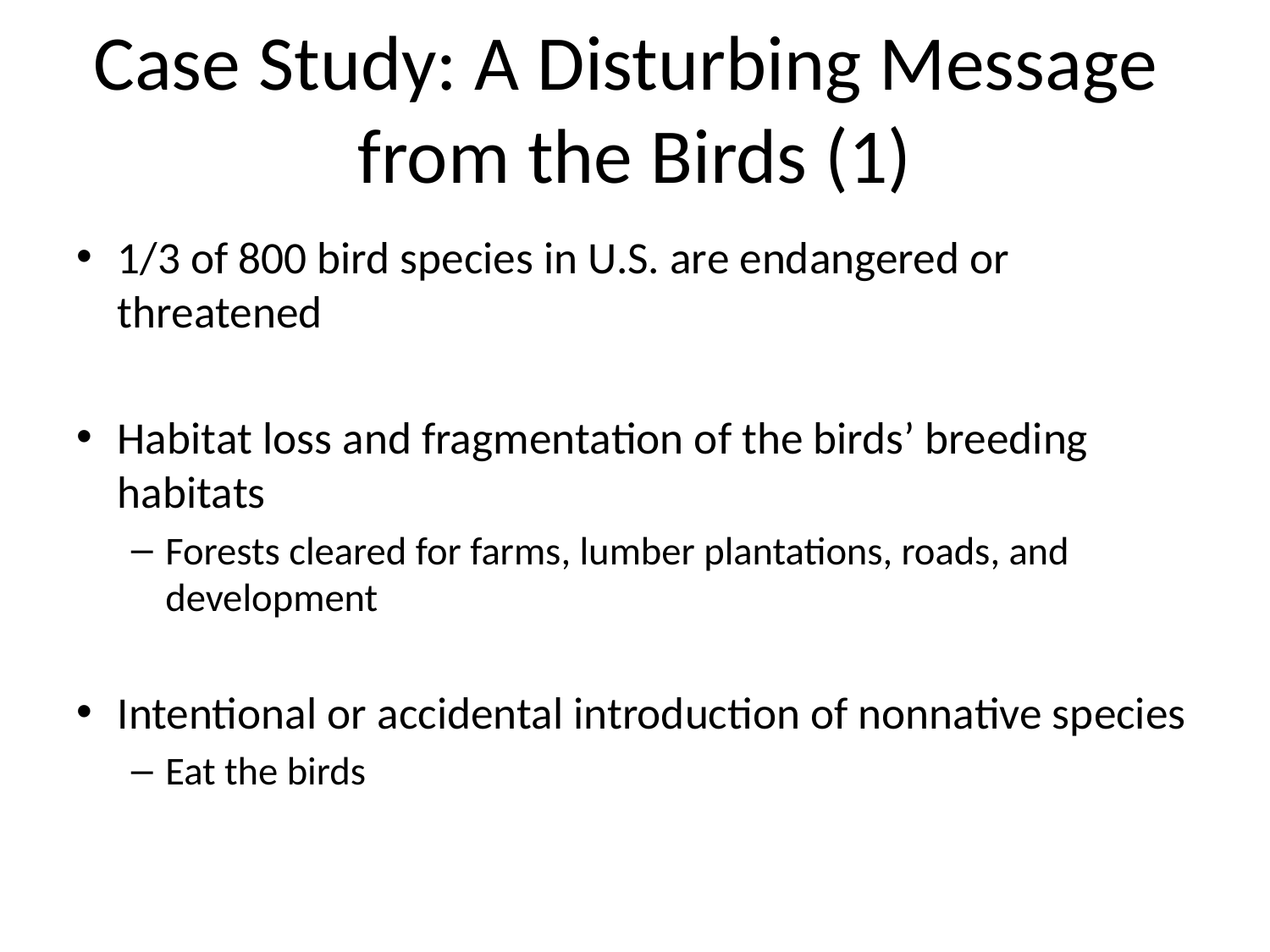

# Case Study: A Disturbing Message from the Birds (1)
1/3 of 800 bird species in U.S. are endangered or threatened

Habitat loss and fragmentation of the birds’ breeding habitats
Forests cleared for farms, lumber plantations, roads, and development

Intentional or accidental introduction of nonnative species
Eat the birds